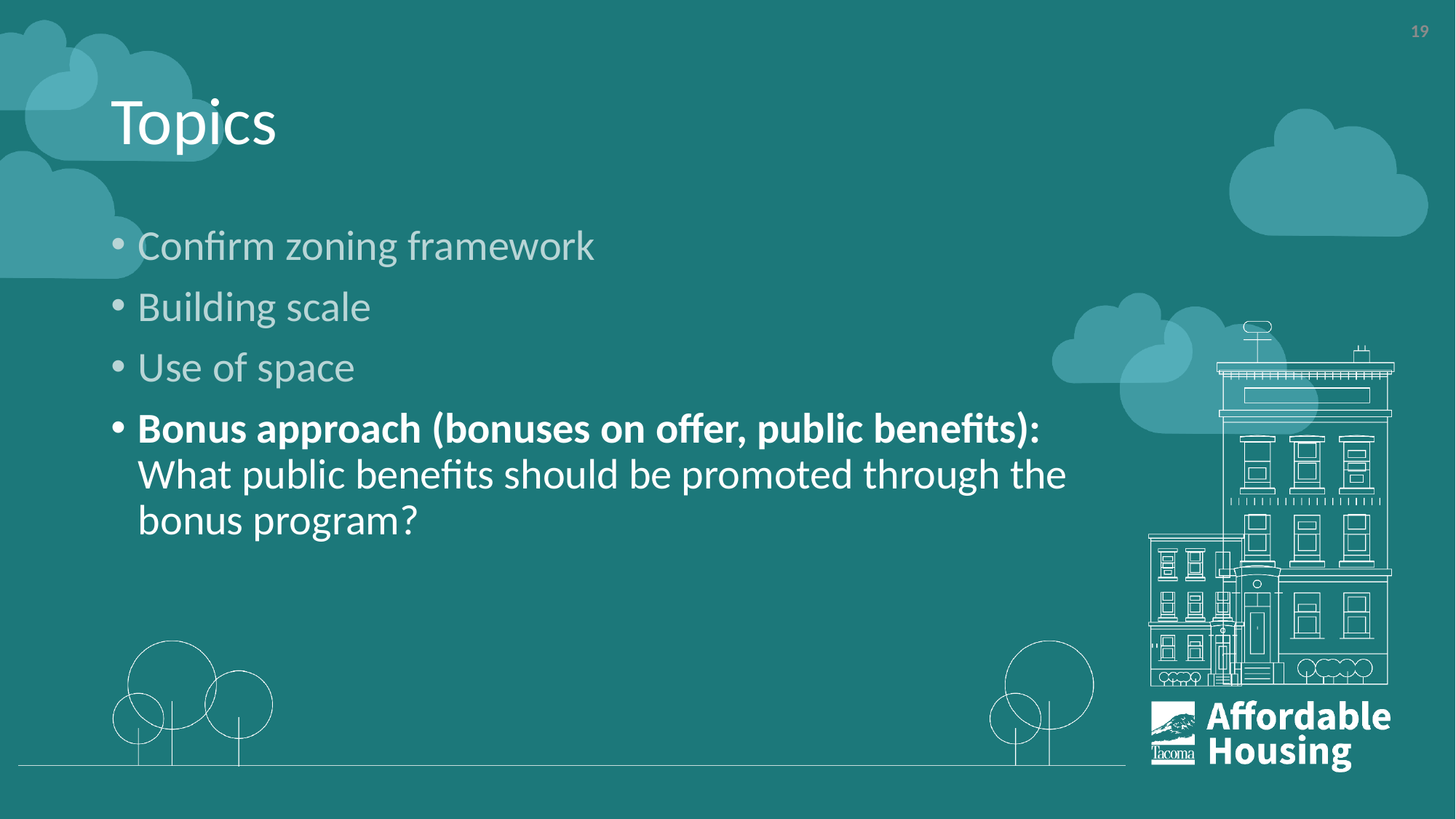

19
# Topics
Confirm zoning framework
Building scale
Use of space
Bonus approach (bonuses on offer, public benefits): What public benefits should be promoted through the bonus program?